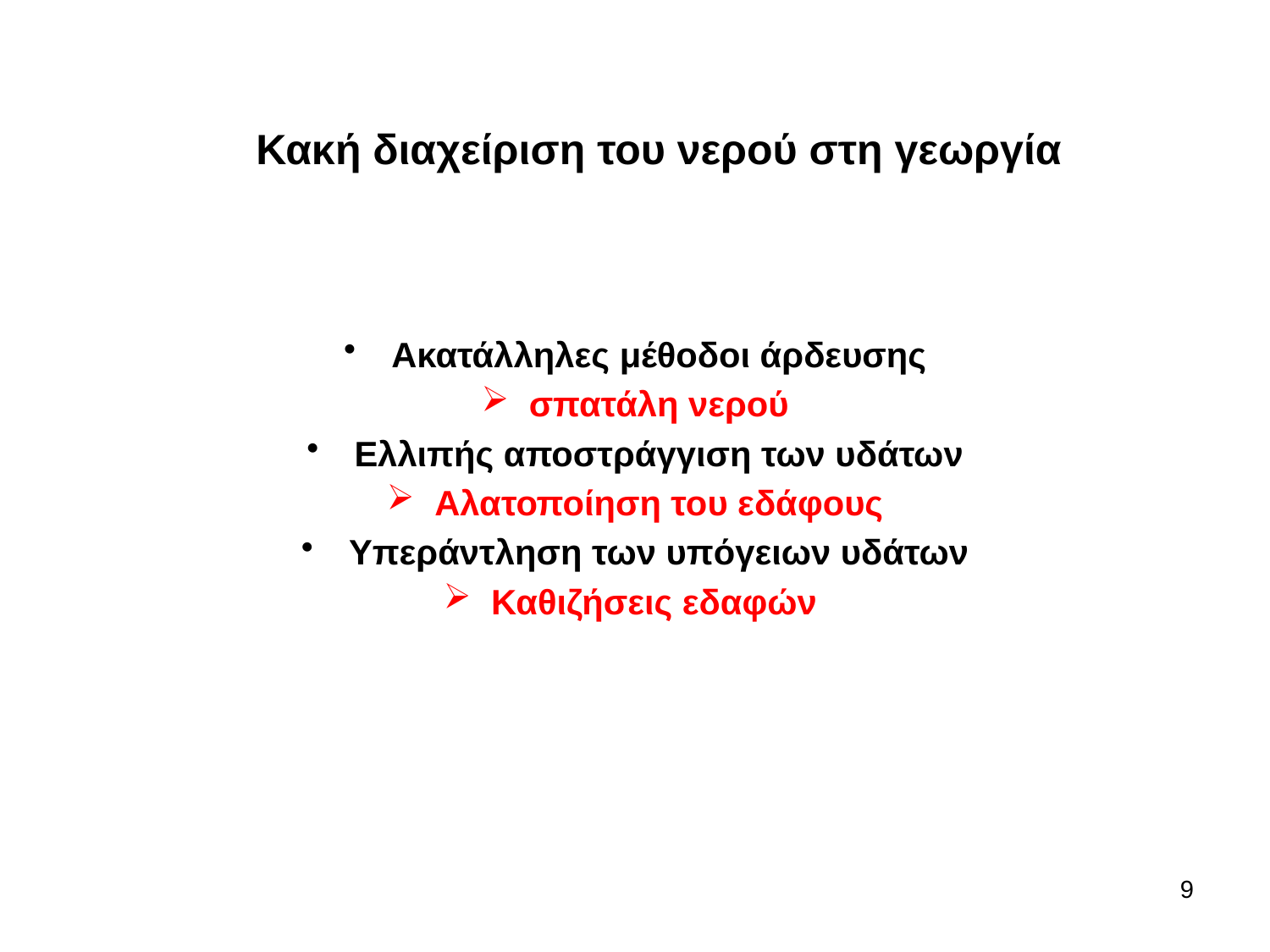

Κακή διαχείριση του νερού στη γεωργία
Ακατάλληλες μέθοδοι άρδευσης
σπατάλη νερού
Ελλιπής αποστράγγιση των υδάτων
Αλατοποίηση του εδάφους
Υπεράντληση των υπόγειων υδάτων
Καθιζήσεις εδαφών
9